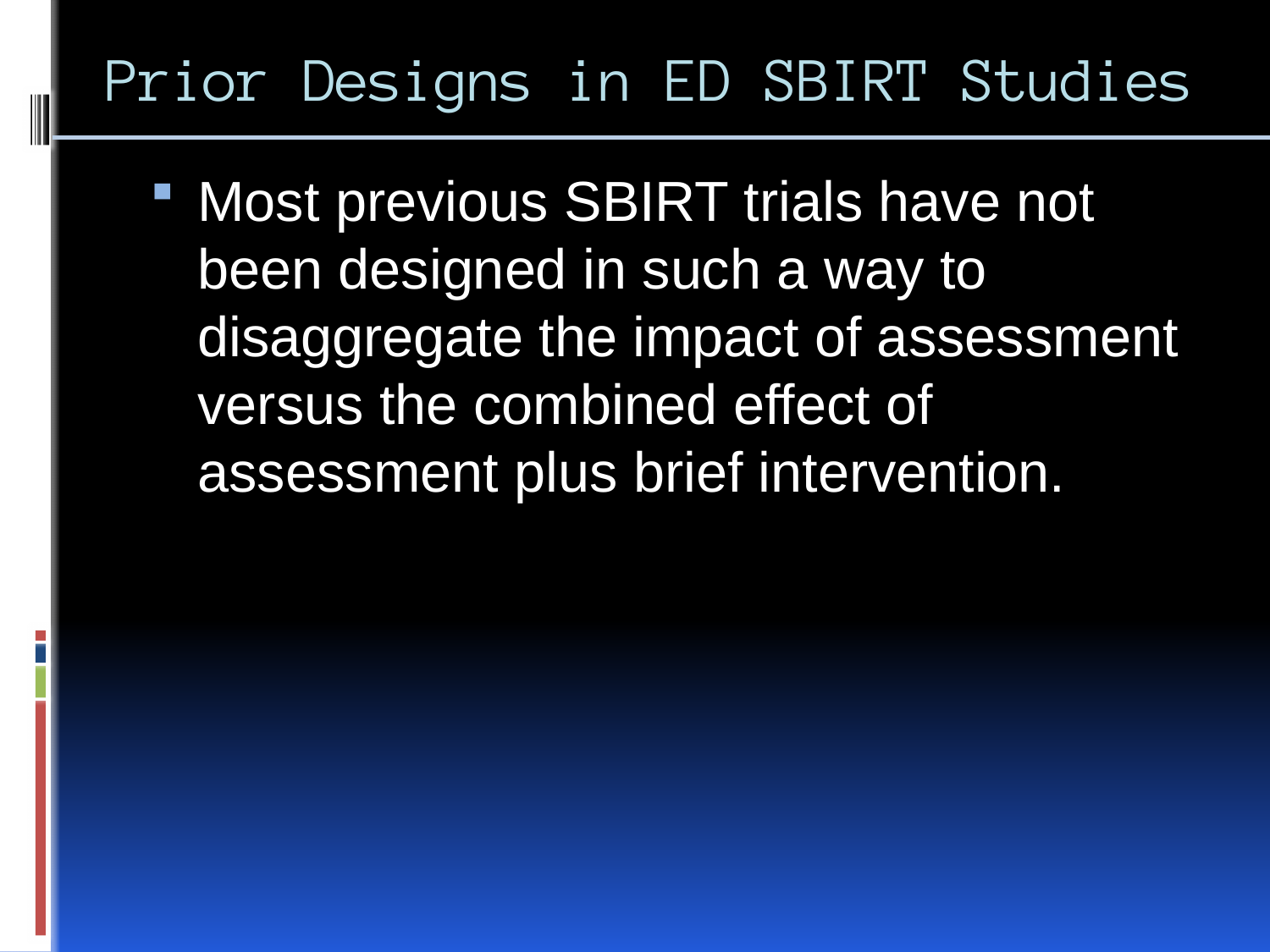

# Prior Designs in ED SBIRT Studies
Most previous SBIRT trials have not been designed in such a way to disaggregate the impact of assessment versus the combined effect of assessment plus brief intervention.